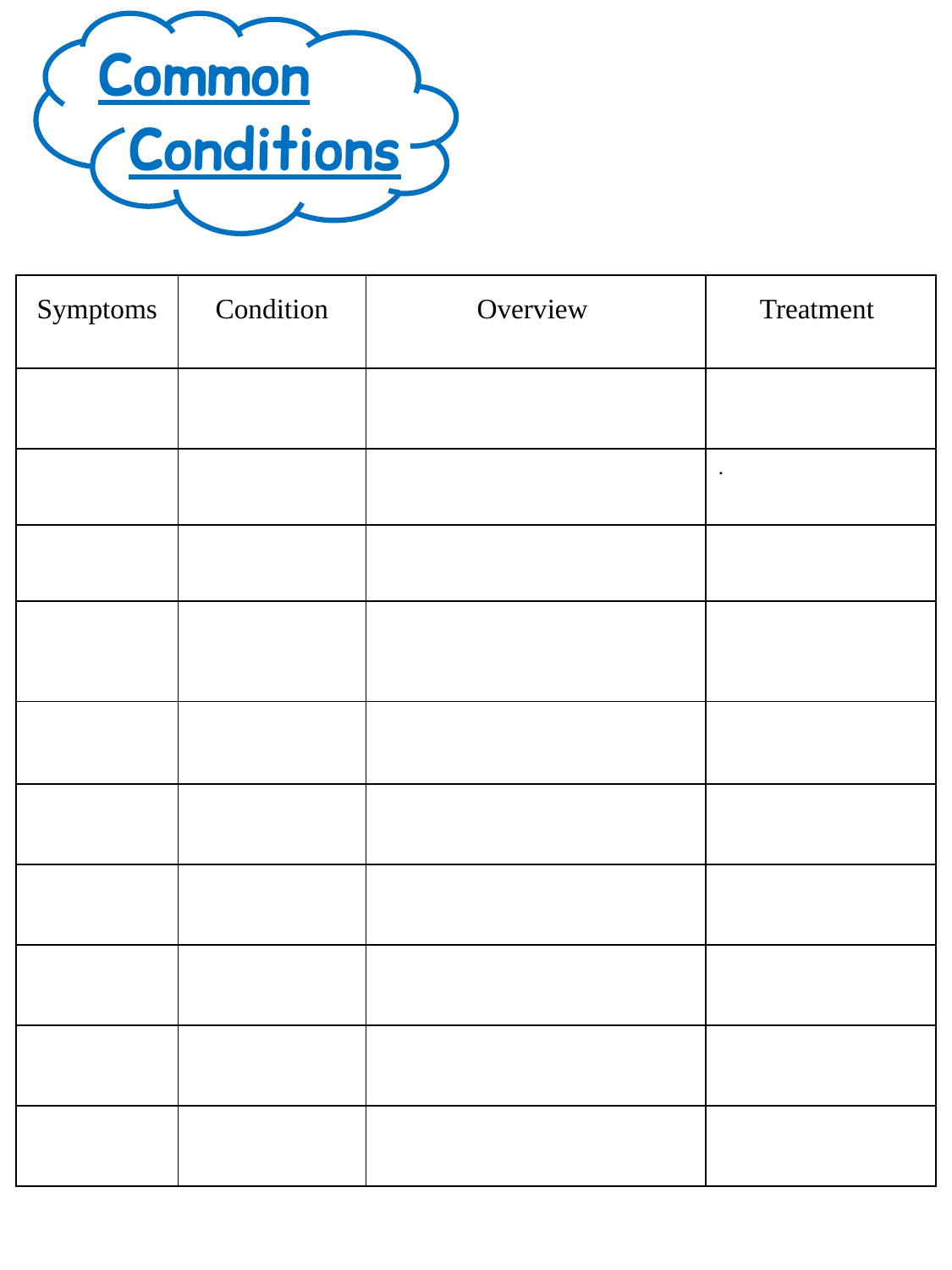

Common
Conditions
| Symptoms | Condition | Overview | Treatment |
| --- | --- | --- | --- |
|  |  |  |  |
|  |  |  | . |
|  |  |  |  |
|  |  |  |  |
|  |  |  |  |
|  |  |  |  |
|  |  |  |  |
|  |  |  |  |
|  |  |  |  |
|  |  |  |  |